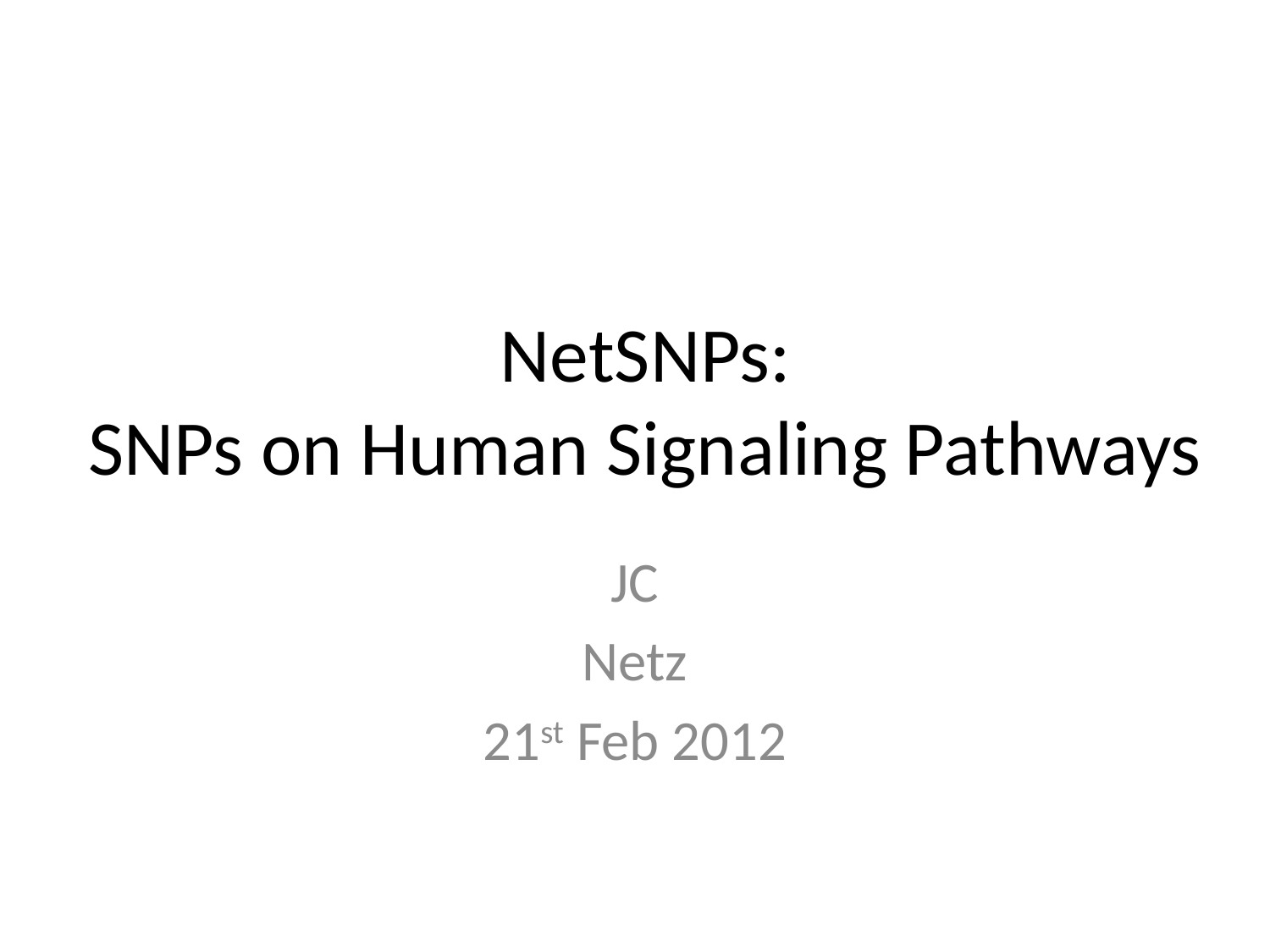

# NetSNPs: SNPs on Human Signaling Pathways
JC
Netz
21st Feb 2012